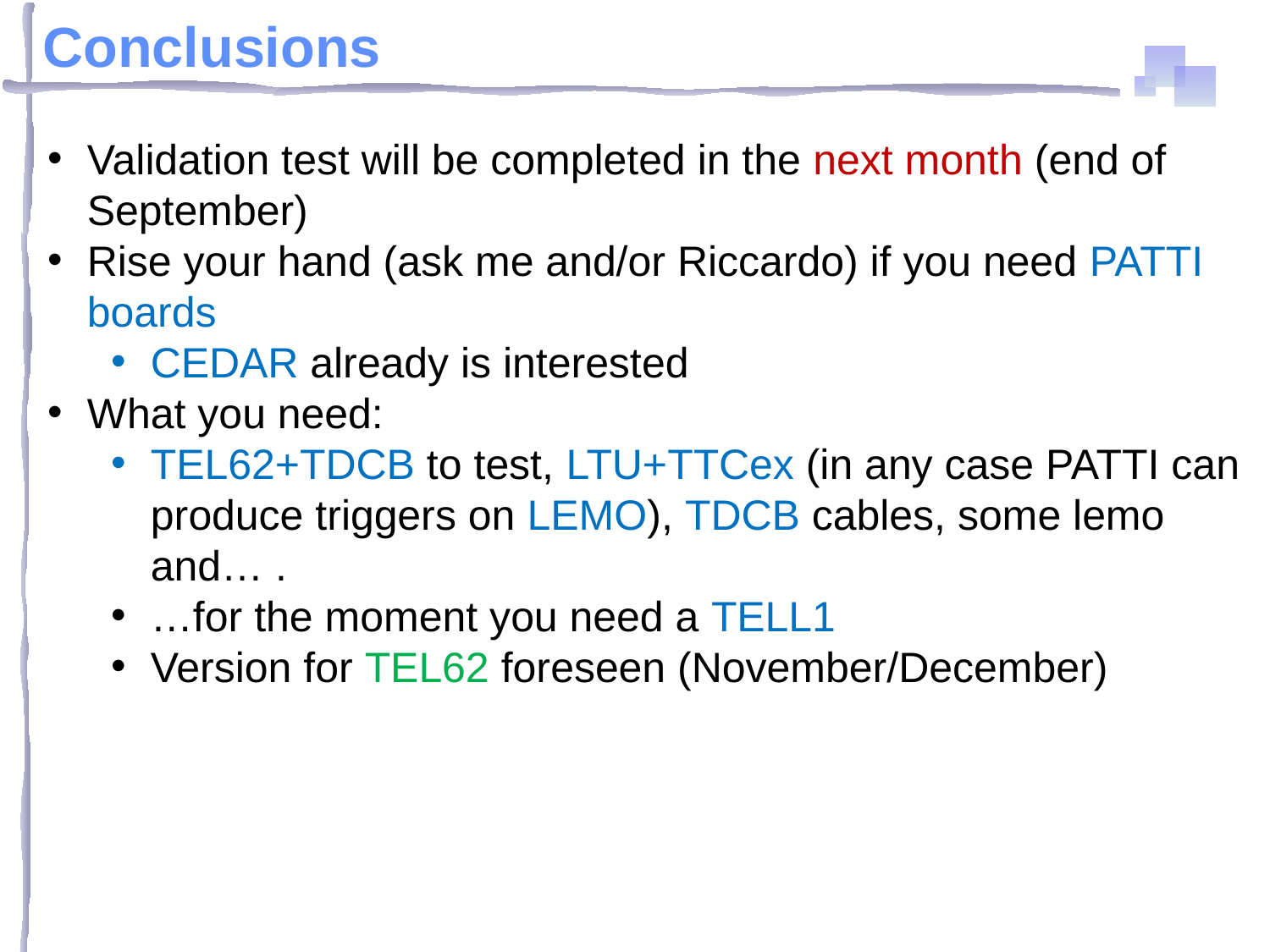

# Conclusions
Validation test will be completed in the next month (end of September)
Rise your hand (ask me and/or Riccardo) if you need PATTI boards
CEDAR already is interested
What you need:
TEL62+TDCB to test, LTU+TTCex (in any case PATTI can produce triggers on LEMO), TDCB cables, some lemo and… .
…for the moment you need a TELL1
Version for TEL62 foreseen (November/December)